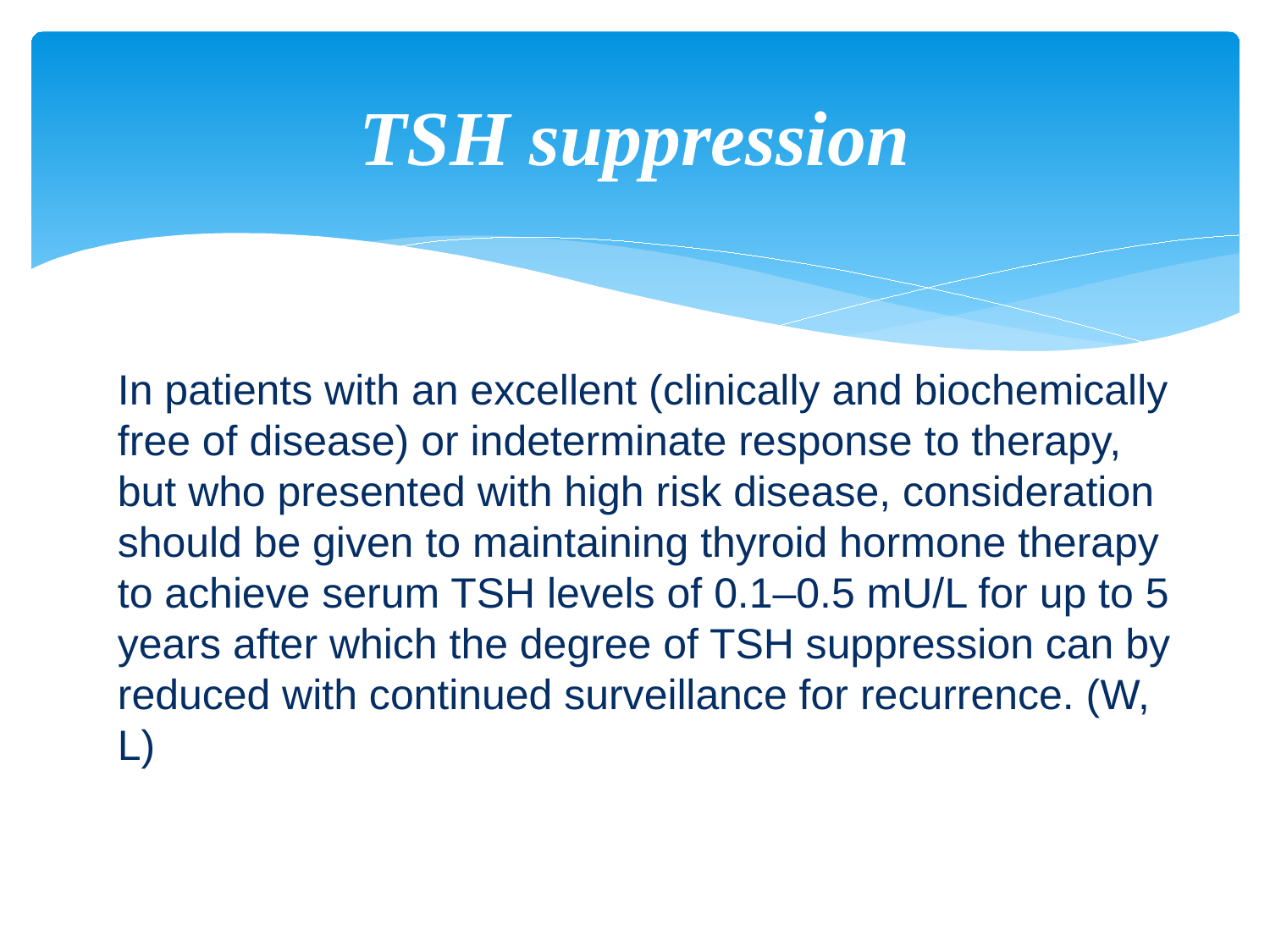

# TSH suppression
In patients with an excellent (clinically and biochemically free of disease) or indeterminate response to therapy, but who presented with high risk disease, consideration should be given to maintaining thyroid hormone therapy to achieve serum TSH levels of 0.1–0.5 mU/L for up to 5 years after which the degree of TSH suppression can by reduced with continued surveillance for recurrence. (W, L)